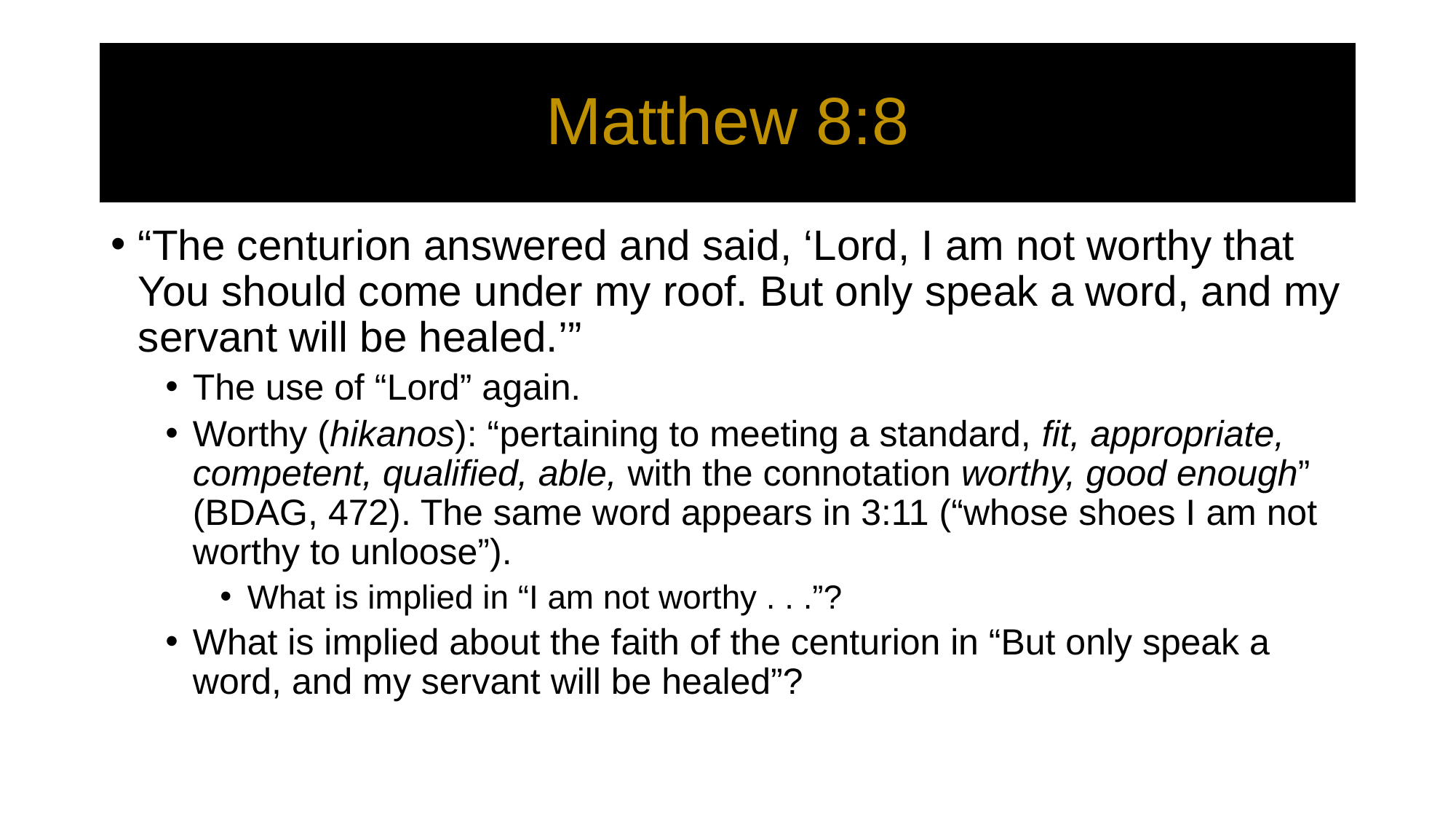

# Matthew 8:8
“The centurion answered and said, ‘Lord, I am not worthy that You should come under my roof. But only speak a word, and my servant will be healed.’”
The use of “Lord” again.
Worthy (hikanos): “pertaining to meeting a standard, fit, appropriate, competent, qualified, able, with the connotation worthy, good enough” (BDAG, 472). The same word appears in 3:11 (“whose shoes I am not worthy to unloose”).
What is implied in “I am not worthy . . .”?
What is implied about the faith of the centurion in “But only speak a word, and my servant will be healed”?